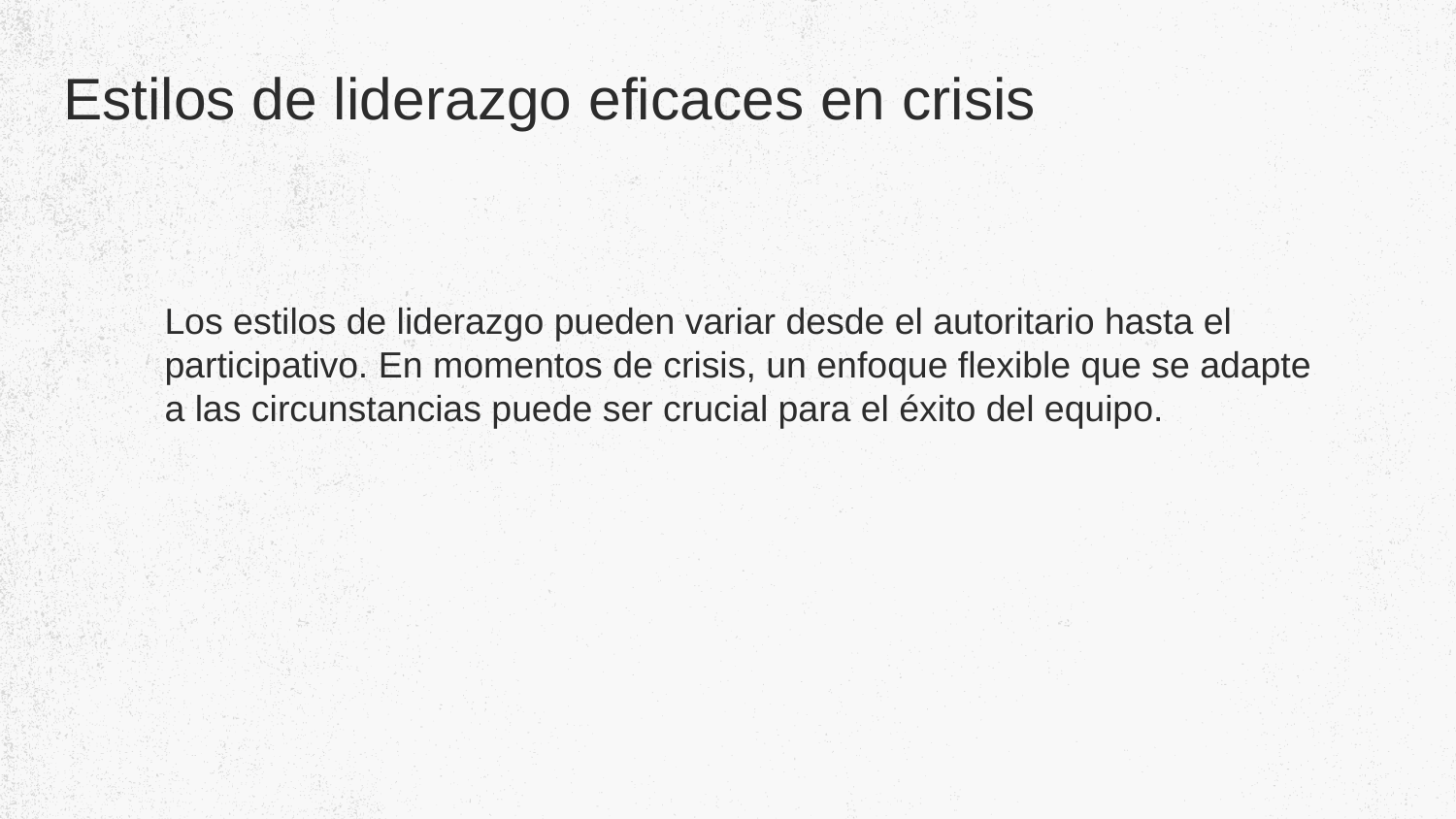

# Estilos de liderazgo eficaces en crisis
Los estilos de liderazgo pueden variar desde el autoritario hasta el participativo. En momentos de crisis, un enfoque flexible que se adapte a las circunstancias puede ser crucial para el éxito del equipo.